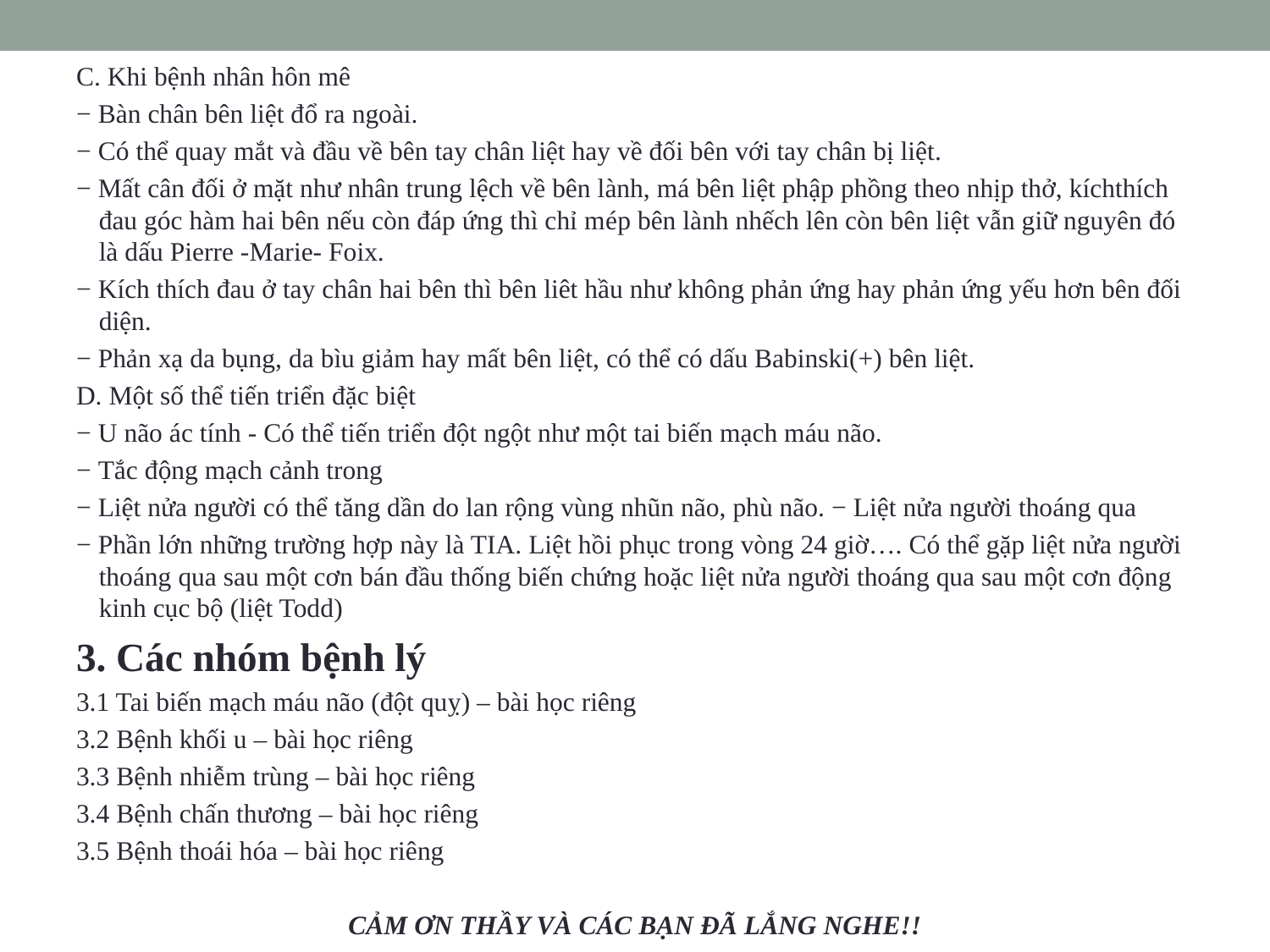

C. Khi bệnh nhân hôn mê
− Bàn chân bên liệt đổ ra ngoài.
− Có thể quay mắt và đầu về bên tay chân liệt hay về đối bên với tay chân bị liệt.
− Mất cân đối ở mặt như nhân trung lệch về bên lành, má bên liệt phập phồng theo nhịp thở, kíchthích đau góc hàm hai bên nếu còn đáp ứng thì chỉ mép bên lành nhếch lên còn bên liệt vẫn giữ nguyên đó là dấu Pierre -Marie- Foix.
− Kích thích đau ở tay chân hai bên thì bên liêt hầu như không phản ứng hay phản ứng yếu hơn bên đối diện.
− Phản xạ da bụng, da bìu giảm hay mất bên liệt, có thể có dấu Babinski(+) bên liệt.
D. Một số thể tiến triển đặc biệt
− U não ác tính - Có thể tiến triển đột ngột như một tai biến mạch máu não.
− Tắc động mạch cảnh trong
− Liệt nửa người có thể tăng dần do lan rộng vùng nhũn não, phù não. − Liệt nửa người thoáng qua
− Phần lớn những trường hợp này là TIA. Liệt hồi phục trong vòng 24 giờ…. Có thể gặp liệt nửa người thoáng qua sau một cơn bán đầu thống biến chứng hoặc liệt nửa người thoáng qua sau một cơn động kinh cục bộ (liệt Todd)
3. Các nhóm bệnh lý
3.1 Tai biến mạch máu não (đột quỵ) – bài học riêng
3.2 Bệnh khối u – bài học riêng
3.3 Bệnh nhiễm trùng – bài học riêng
3.4 Bệnh chấn thương – bài học riêng
3.5 Bệnh thoái hóa – bài học riêng

CẢM ƠN THẦY VÀ CÁC BẠN ĐÃ LẮNG NGHE!!